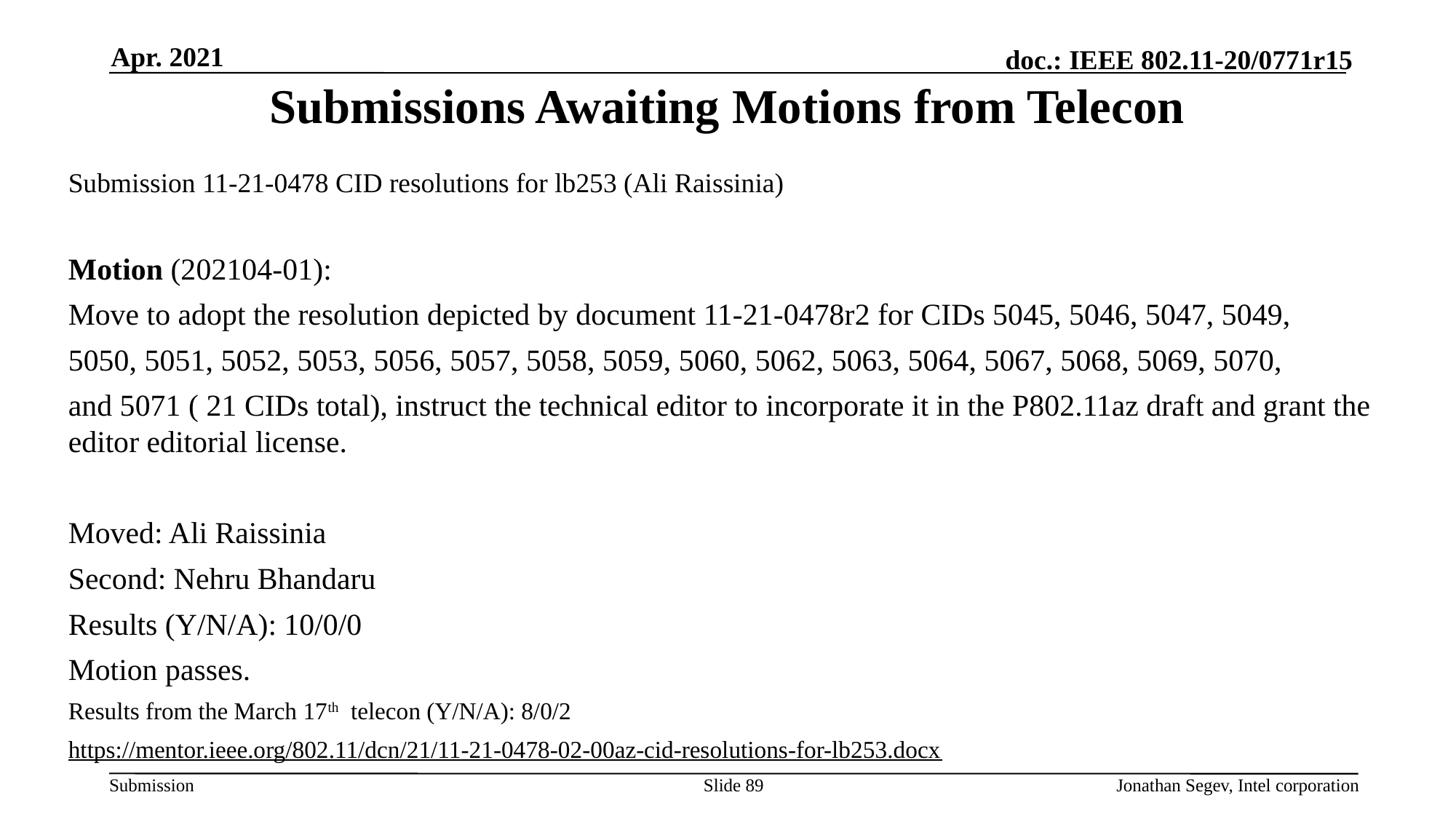

Apr. 2021
# Submissions Awaiting Motions from Telecon
Submission 11-21-0478 CID resolutions for lb253 (Ali Raissinia)

Motion (202104-01):
Move to adopt the resolution depicted by document 11-21-0478r2 for CIDs 5045, 5046, 5047, 5049,
5050, 5051, 5052, 5053, 5056, 5057, 5058, 5059, 5060, 5062, 5063, 5064, 5067, 5068, 5069, 5070,
and 5071 ( 21 CIDs total), instruct the technical editor to incorporate it in the P802.11az draft and grant the editor editorial license.

Moved: Ali Raissinia
Second: Nehru Bhandaru
Results (Y/N/A): 10/0/0
Motion passes.
Results from the March 17th  telecon (Y/N/A): 8/0/2
https://mentor.ieee.org/802.11/dcn/21/11-21-0478-02-00az-cid-resolutions-for-lb253.docx
Slide 89
Jonathan Segev, Intel corporation